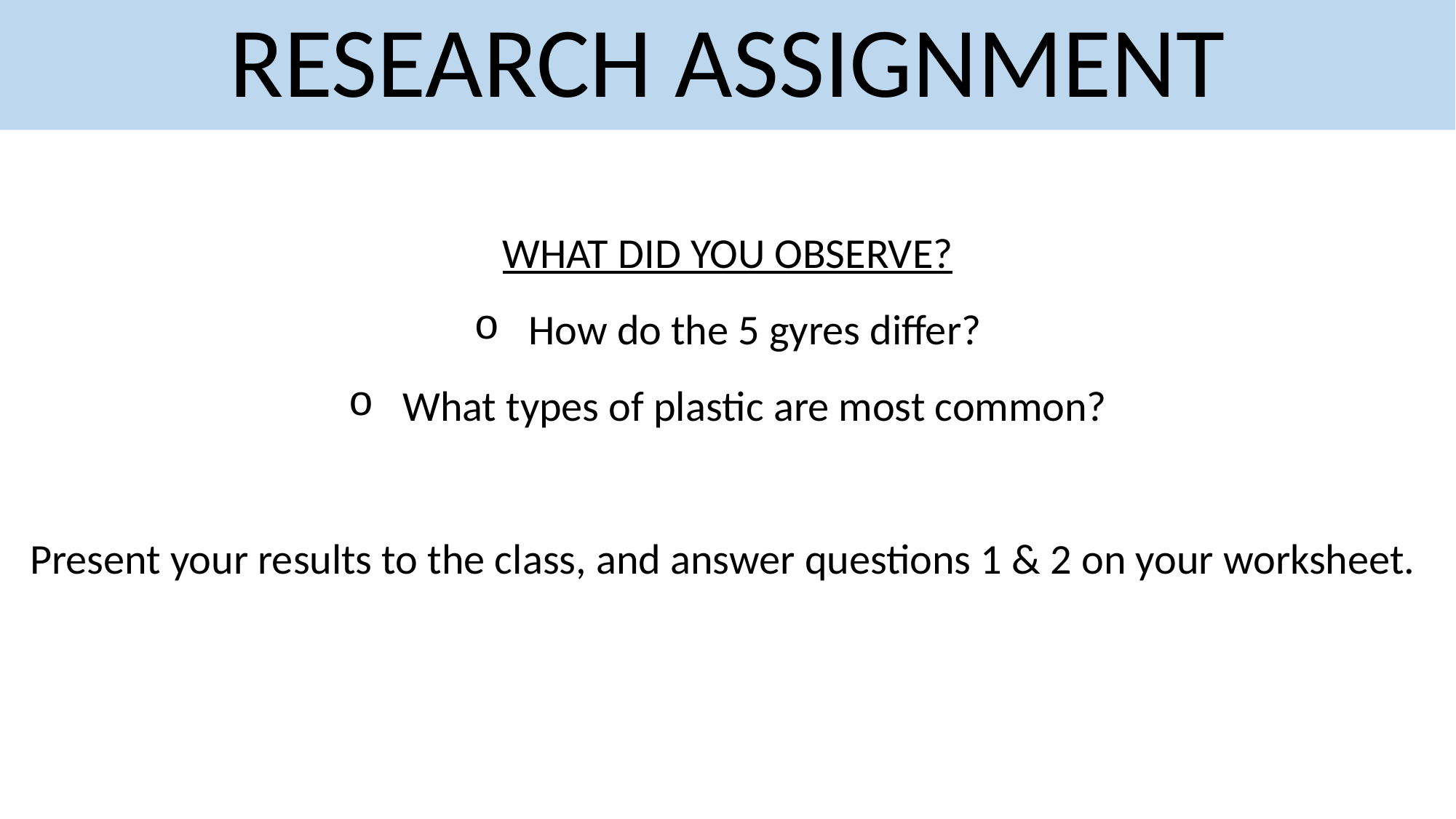

# RESEARCH ASSIGNMENT
WHAT DID YOU OBSERVE?
How do the 5 gyres differ?
What types of plastic are most common?

Present your results to the class, and answer questions 1 & 2 on your worksheet.

Photo Credit: NOAA Photo Library